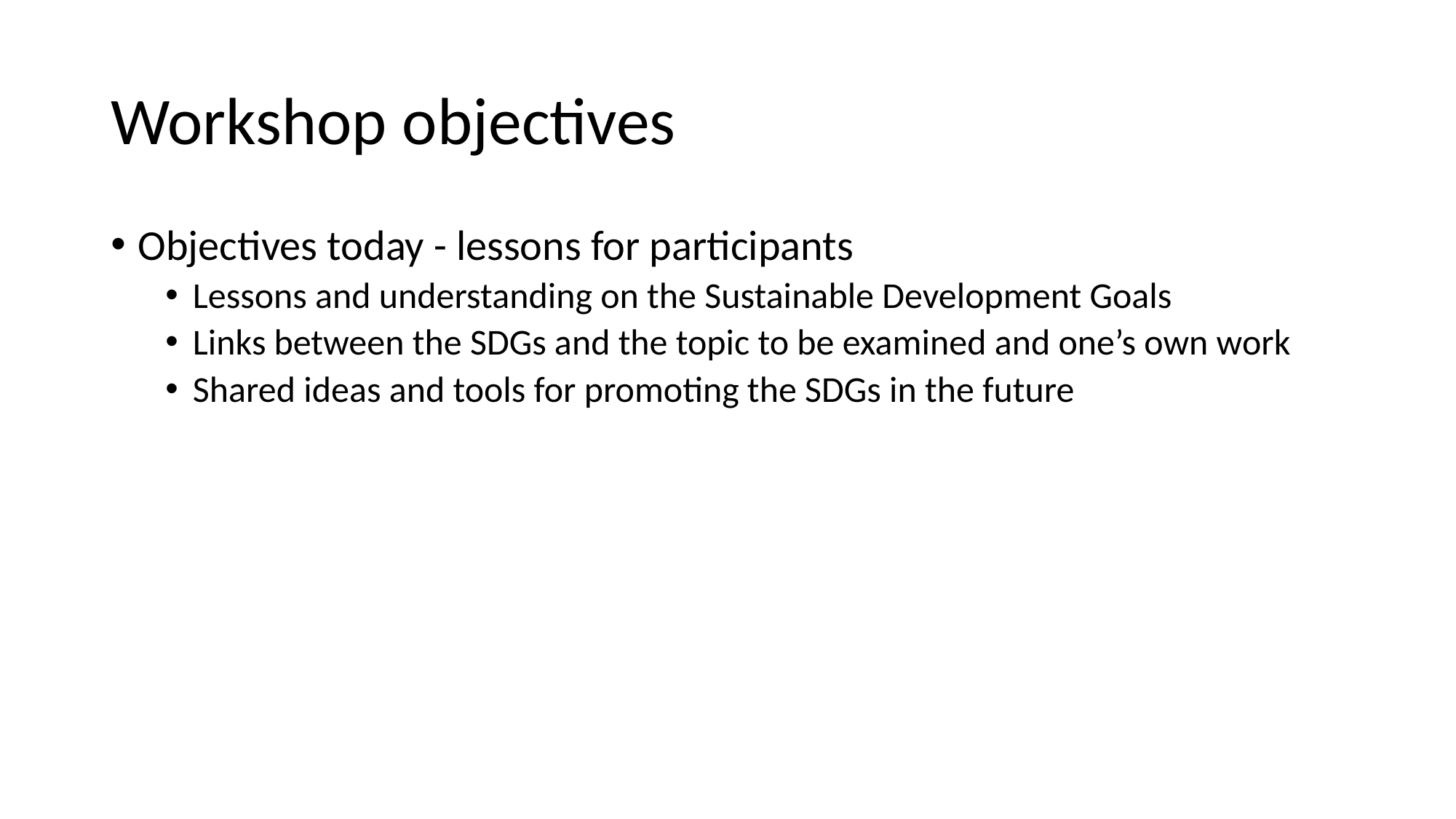

# Workshop objectives
Objectives today - lessons for participants
Lessons and understanding on the Sustainable Development Goals
Links between the SDGs and the topic to be examined and one’s own work
Shared ideas and tools for promoting the SDGs in the future